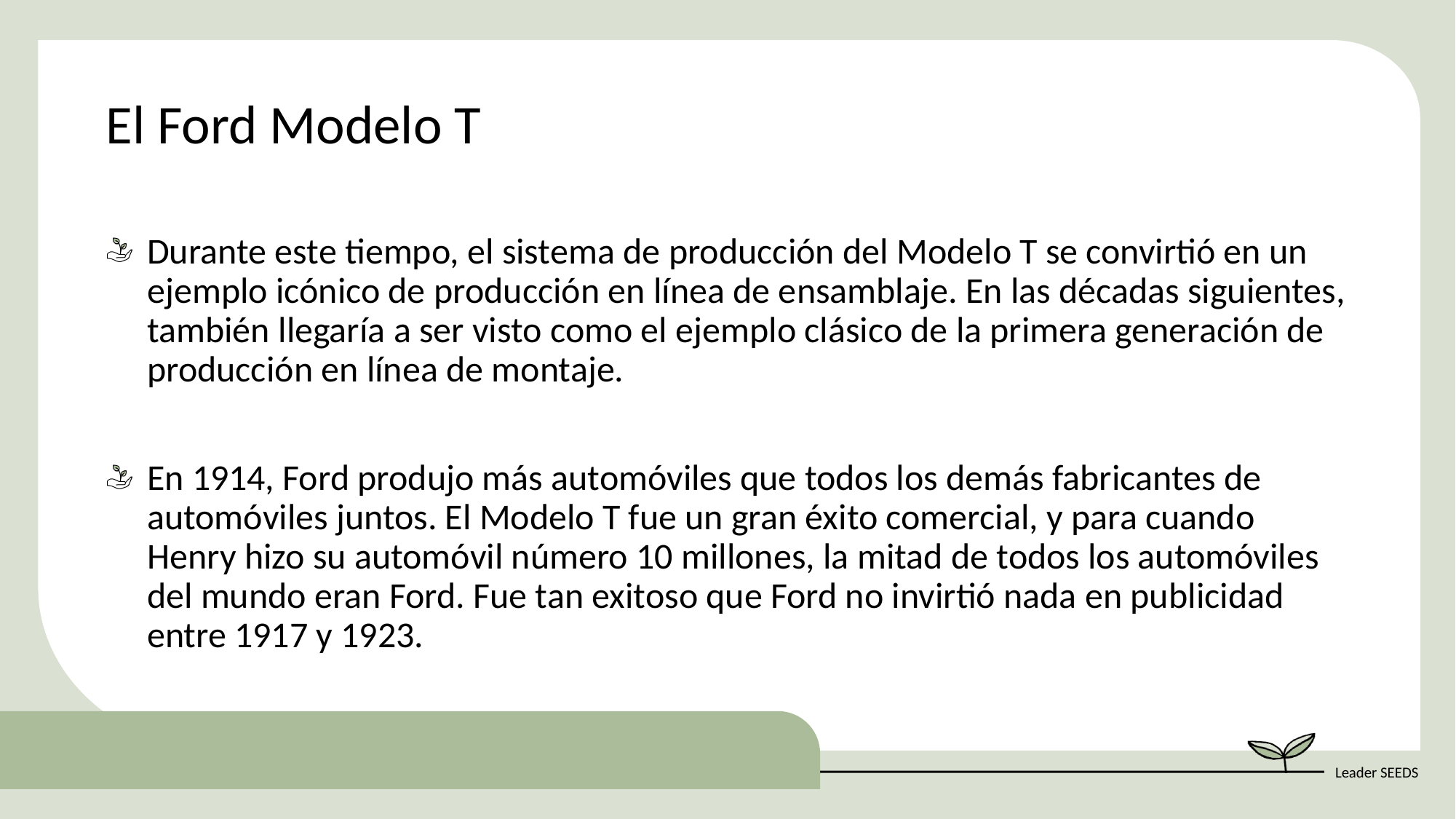

El Ford Modelo T

Durante este tiempo, el sistema de producción del Modelo T se convirtió en un ejemplo icónico de producción en línea de ensamblaje. En las décadas siguientes, también llegaría a ser visto como el ejemplo clásico de la primera generación de producción en línea de montaje.

En 1914, Ford produjo más automóviles que todos los demás fabricantes de automóviles juntos. El Modelo T fue un gran éxito comercial, y para cuando Henry hizo su automóvil número 10 millones, la mitad de todos los automóviles del mundo eran Ford. Fue tan exitoso que Ford no invirtió nada en publicidad entre 1917 y 1923.